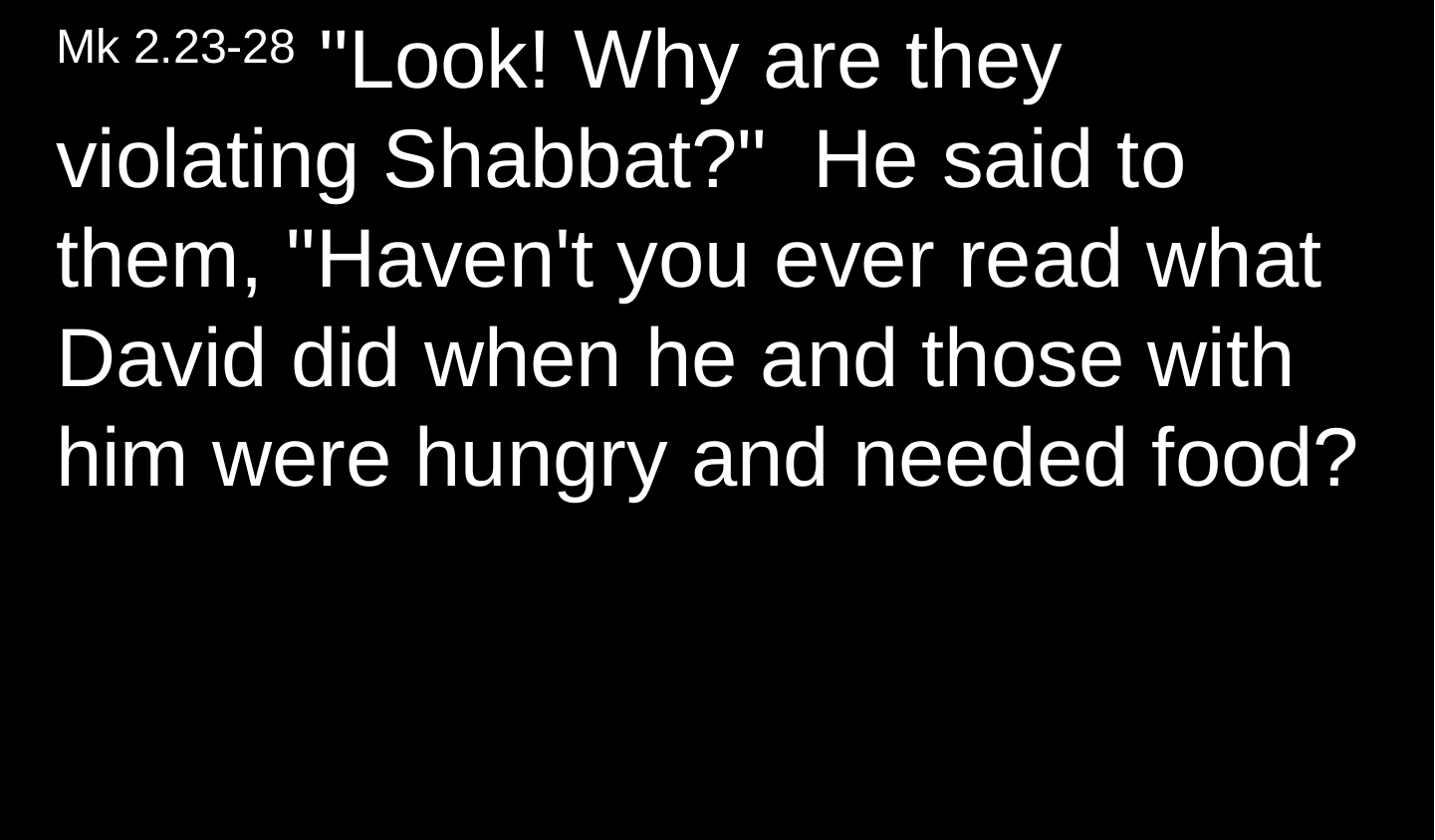

Mk 2.23-28 "Look! Why are they violating Shabbat?"  He said to them, "Haven't you ever read what David did when he and those with him were hungry and needed food?